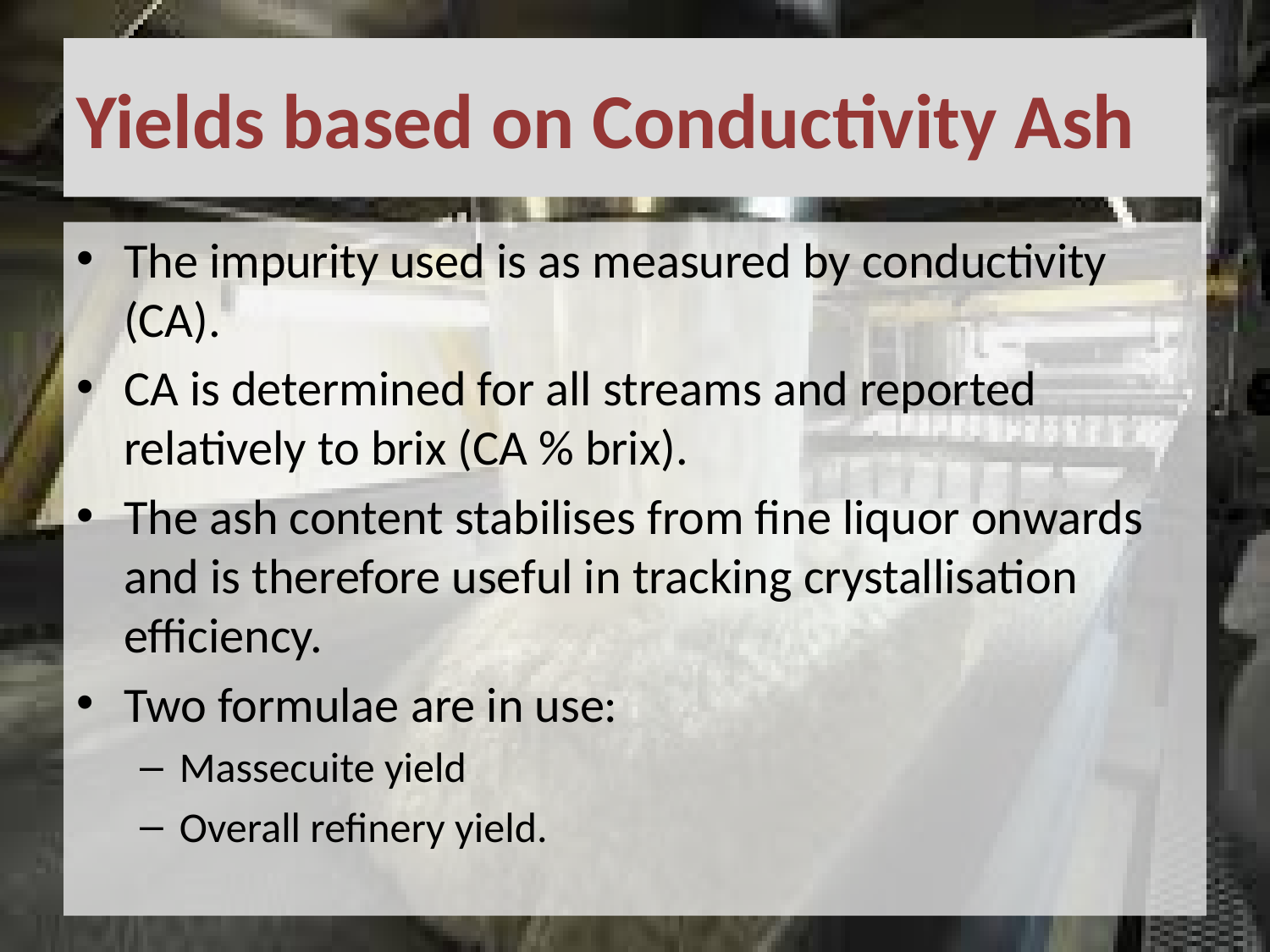

# Yields based on Conductivity Ash
The impurity used is as measured by conductivity (CA).
CA is determined for all streams and reported relatively to brix (CA % brix).
The ash content stabilises from fine liquor onwards and is therefore useful in tracking crystallisation efficiency.
Two formulae are in use:
Massecuite yield
Overall refinery yield.